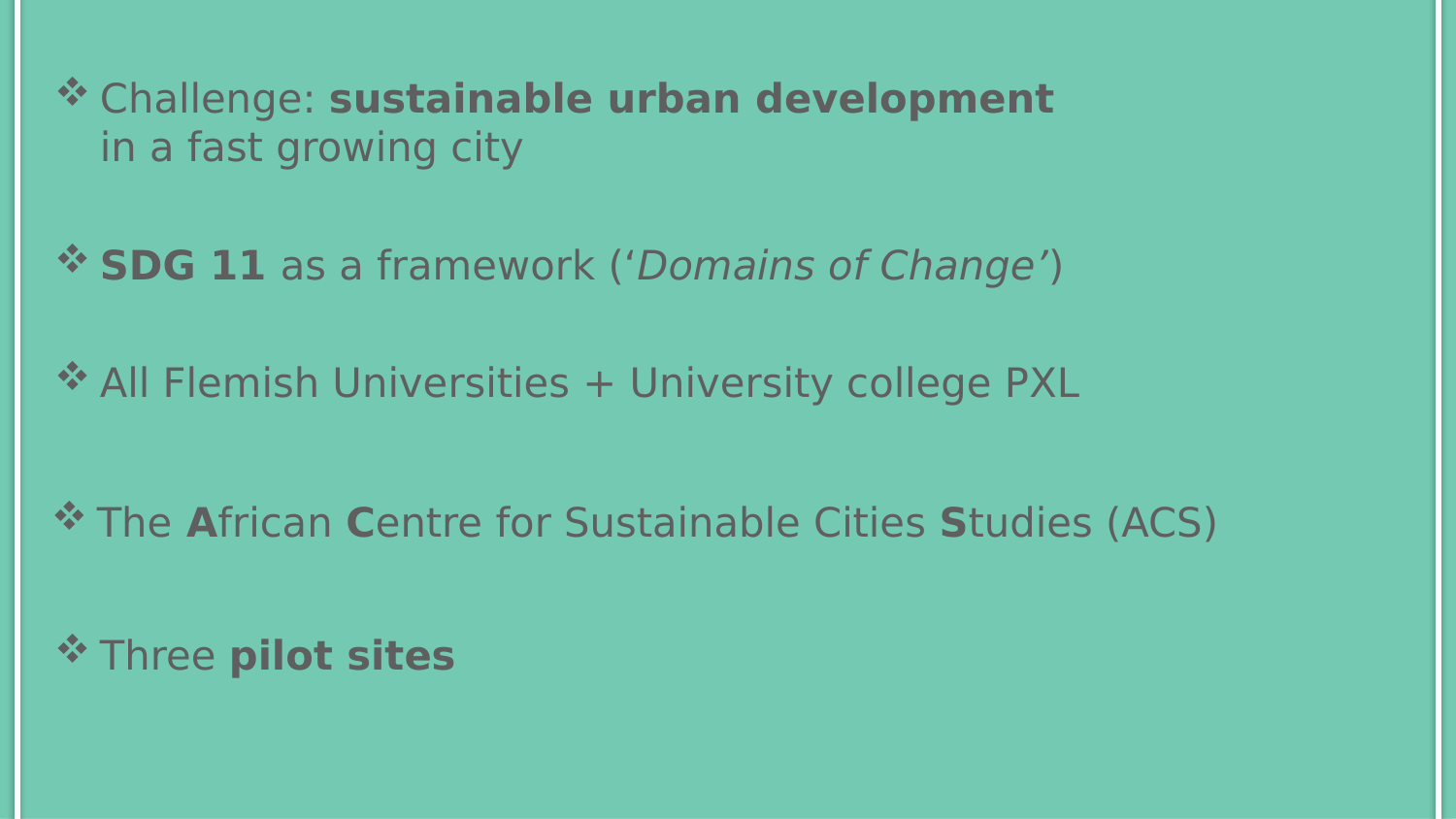

Challenge: sustainable urban development in a fast growing city
SDG 11 as a framework (‘Domains of Change’)
All Flemish Universities + University college PXL
The African Centre for Sustainable Cities Studies (ACS)
Three pilot sites